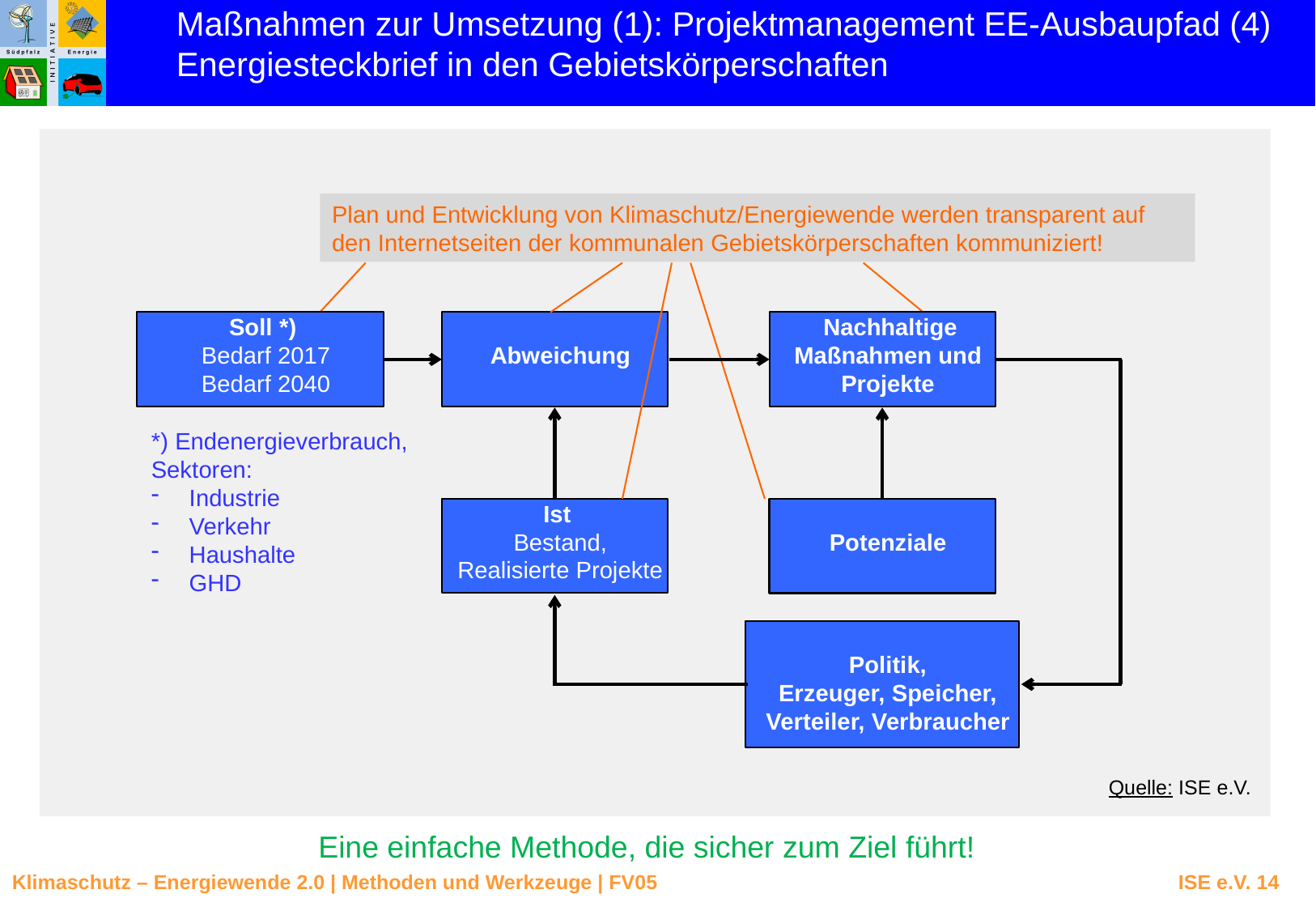

Maßnahmen zur Umsetzung (1): Projektmanagement EE-Ausbaupfad (4)
Energiesteckbrief in den Gebietskörperschaften

Plan und Entwicklung von Klimaschutz/Energiewende werden transparent auf den Internetseiten der kommunalen Gebietskörperschaften kommuniziert!
Soll *)
Bedarf 2017
Bedarf 2040
*) Endenergieverbrauch,
Sektoren:
Industrie
Verkehr
Haushalte
GHD

Abweichung
 Nachhaltige
Maßnahmen und Projekte

Potenziale

Politik,
Erzeuger, Speicher, Verteiler, Verbraucher
Ist
Bestand,
Realisierte Projekte
Quelle: ISE e.V.
Eine einfache Methode, die sicher zum Ziel führt!